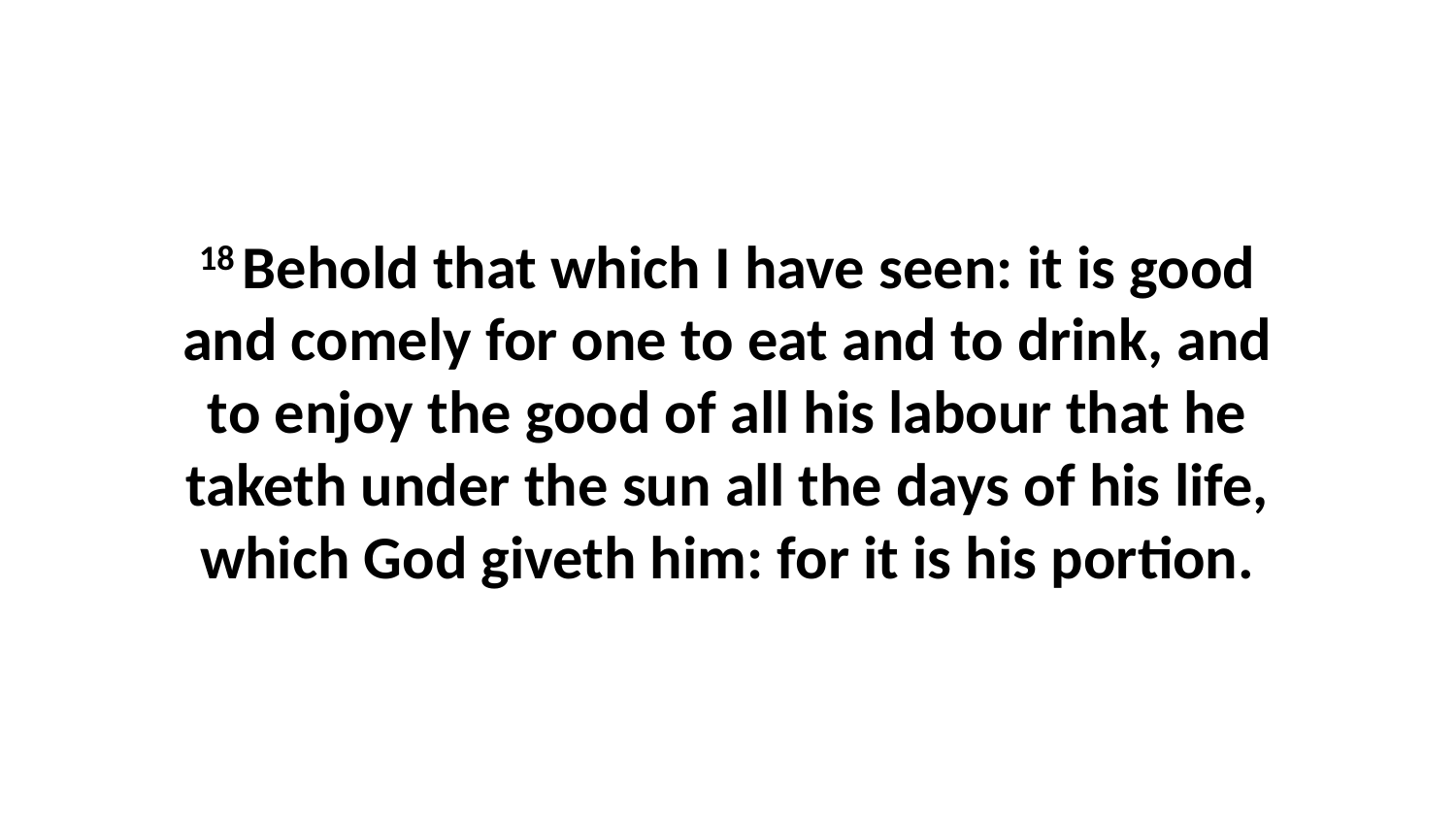

18 Behold that which I have seen: it is good and comely for one to eat and to drink, and to enjoy the good of all his labour that he taketh under the sun all the days of his life, which God giveth him: for it is his portion.